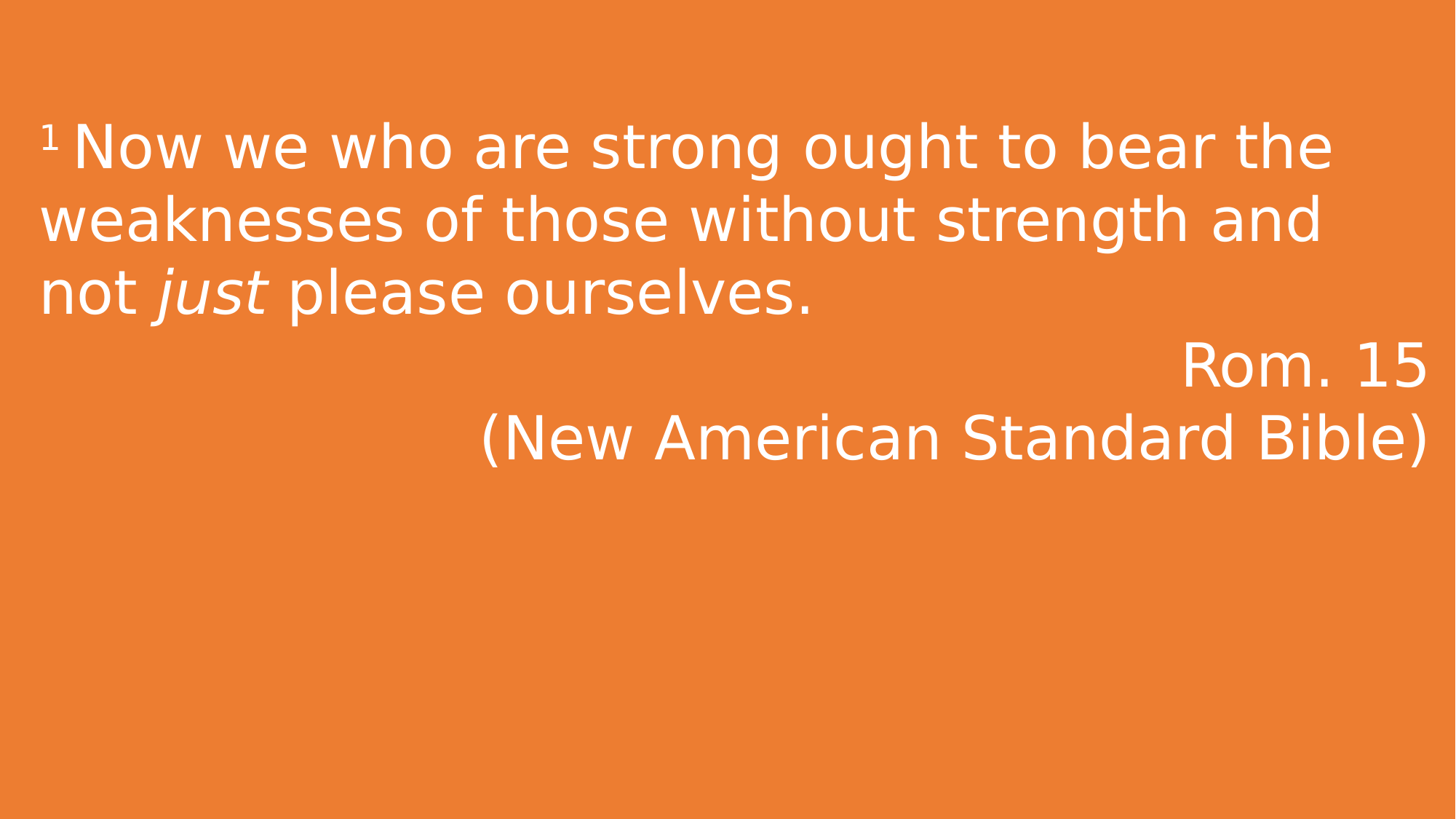

1 Now we who are strong ought to bear the weaknesses of those without strength and not just please ourselves.
Rom. 15
(New American Standard Bible)